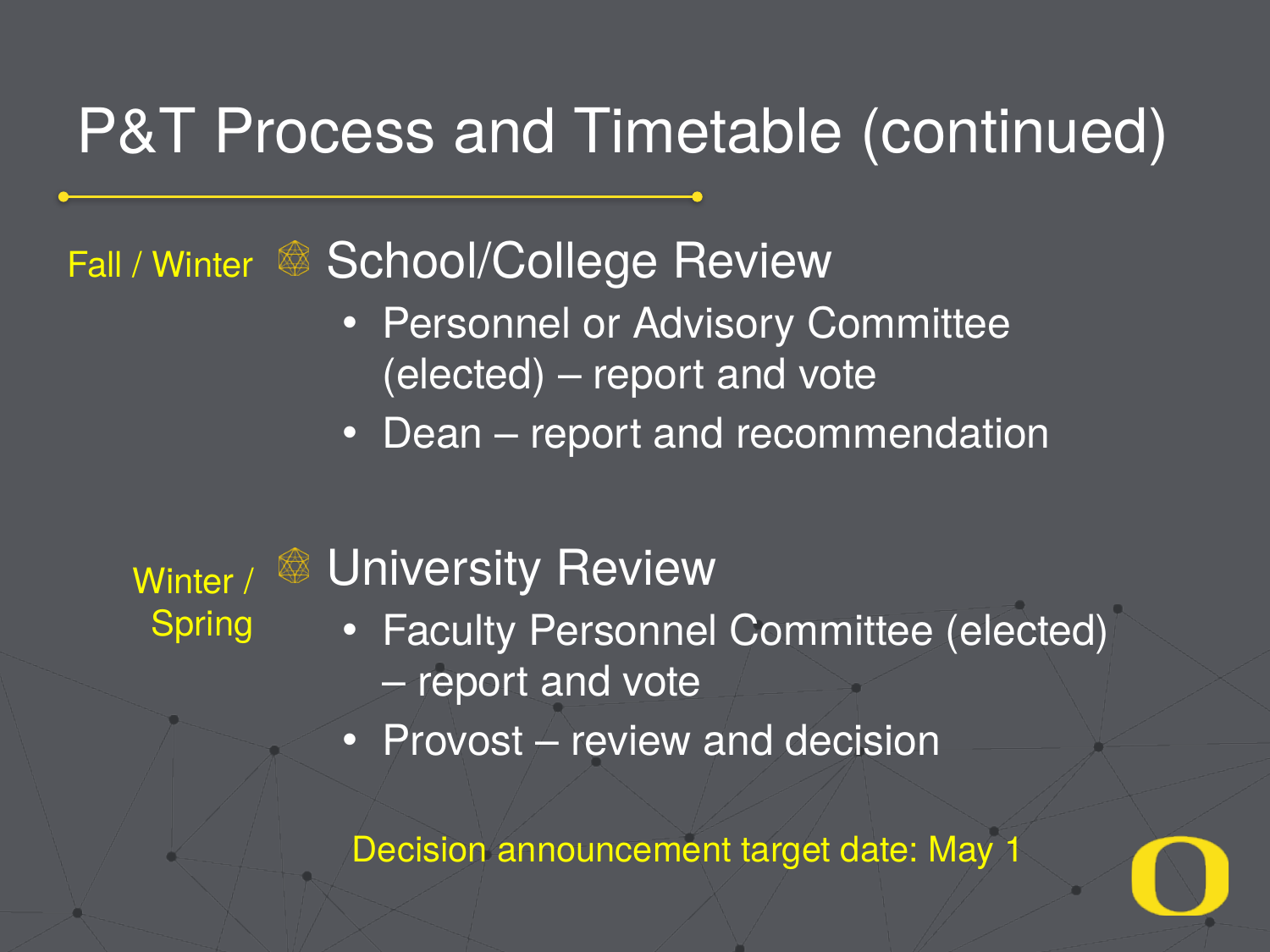

# P&T Process and Timetable (continued)
School/College Review
Personnel or Advisory Committee (elected) – report and vote
Dean – report and recommendation

University Review
Faculty Personnel Committee (elected) – report and vote
Provost – review and decision

Fall / Winter
Winter / Spring
Decision announcement target date: May 1